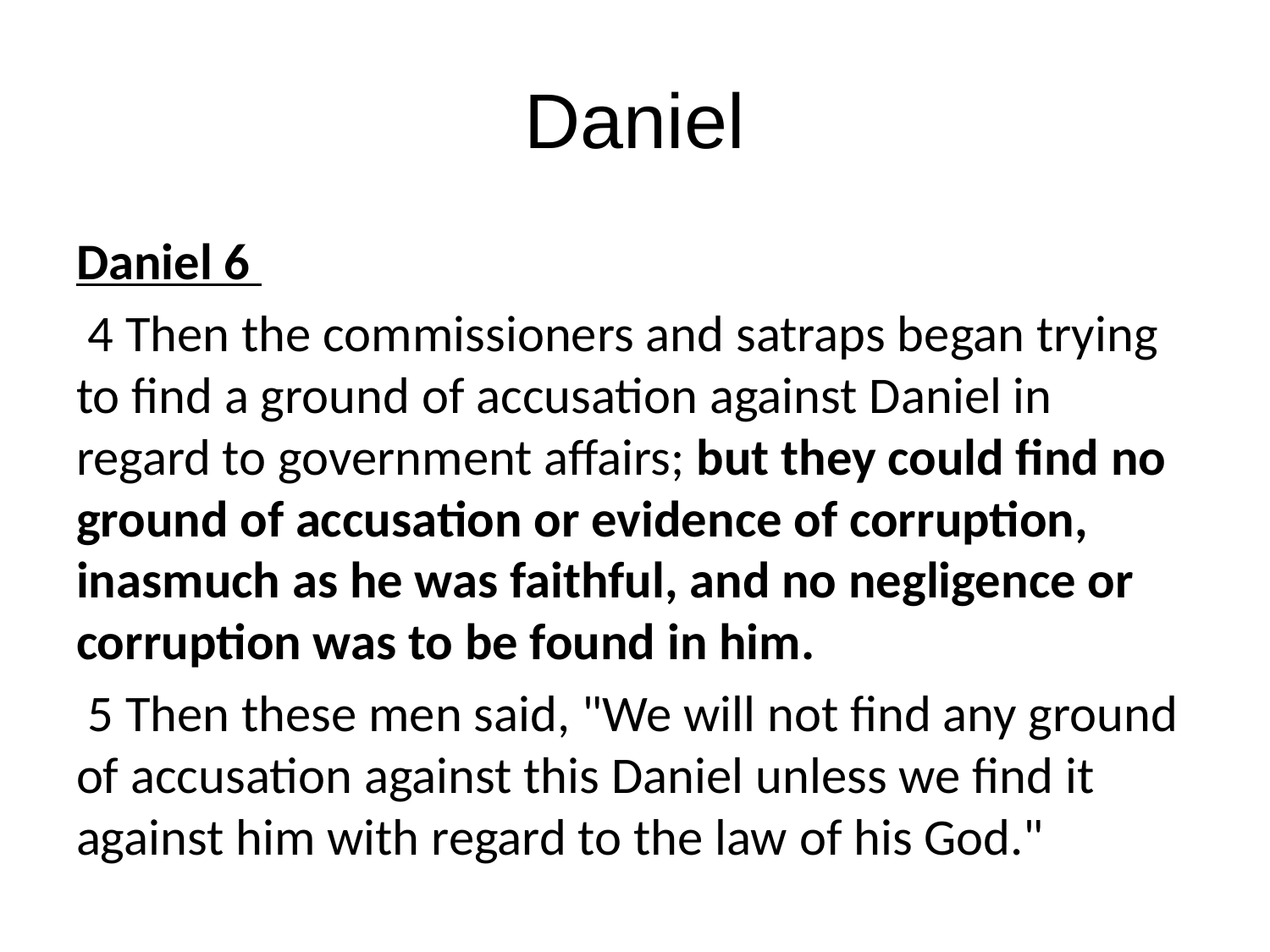

# Daniel
Daniel 6
 4 Then the commissioners and satraps began trying to find a ground of accusation against Daniel in regard to government affairs; but they could find no ground of accusation or evidence of corruption, inasmuch as he was faithful, and no negligence or corruption was to be found in him.
 5 Then these men said, "We will not find any ground of accusation against this Daniel unless we find it against him with regard to the law of his God."